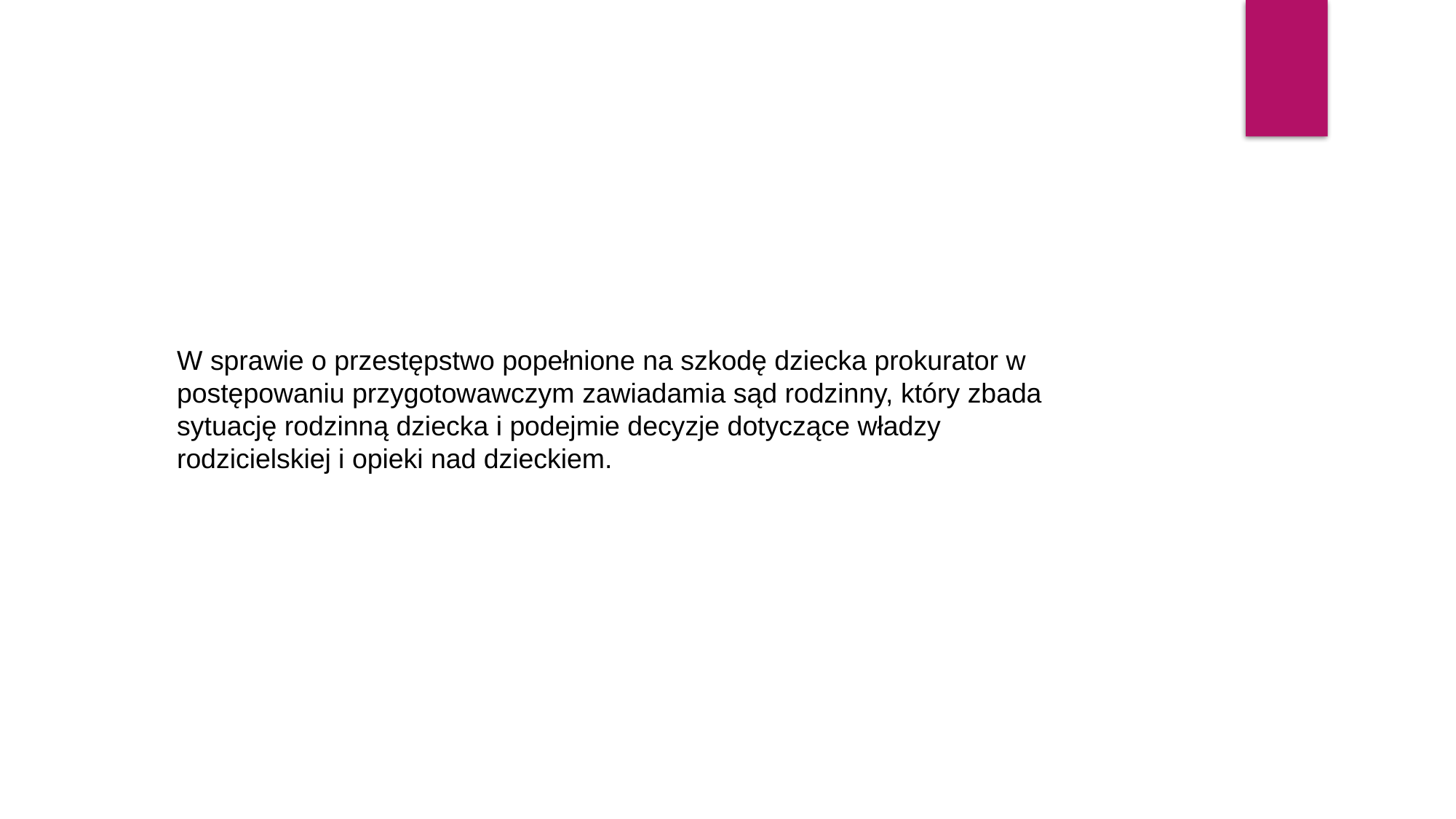

W sprawie o przestępstwo popełnione na szkodę dziecka prokurator w postępowaniu przygotowawczym zawiadamia sąd rodzinny, który zbada sytuację rodzinną dziecka i podejmie decyzje dotyczące władzy rodzicielskiej i opieki nad dzieckiem.